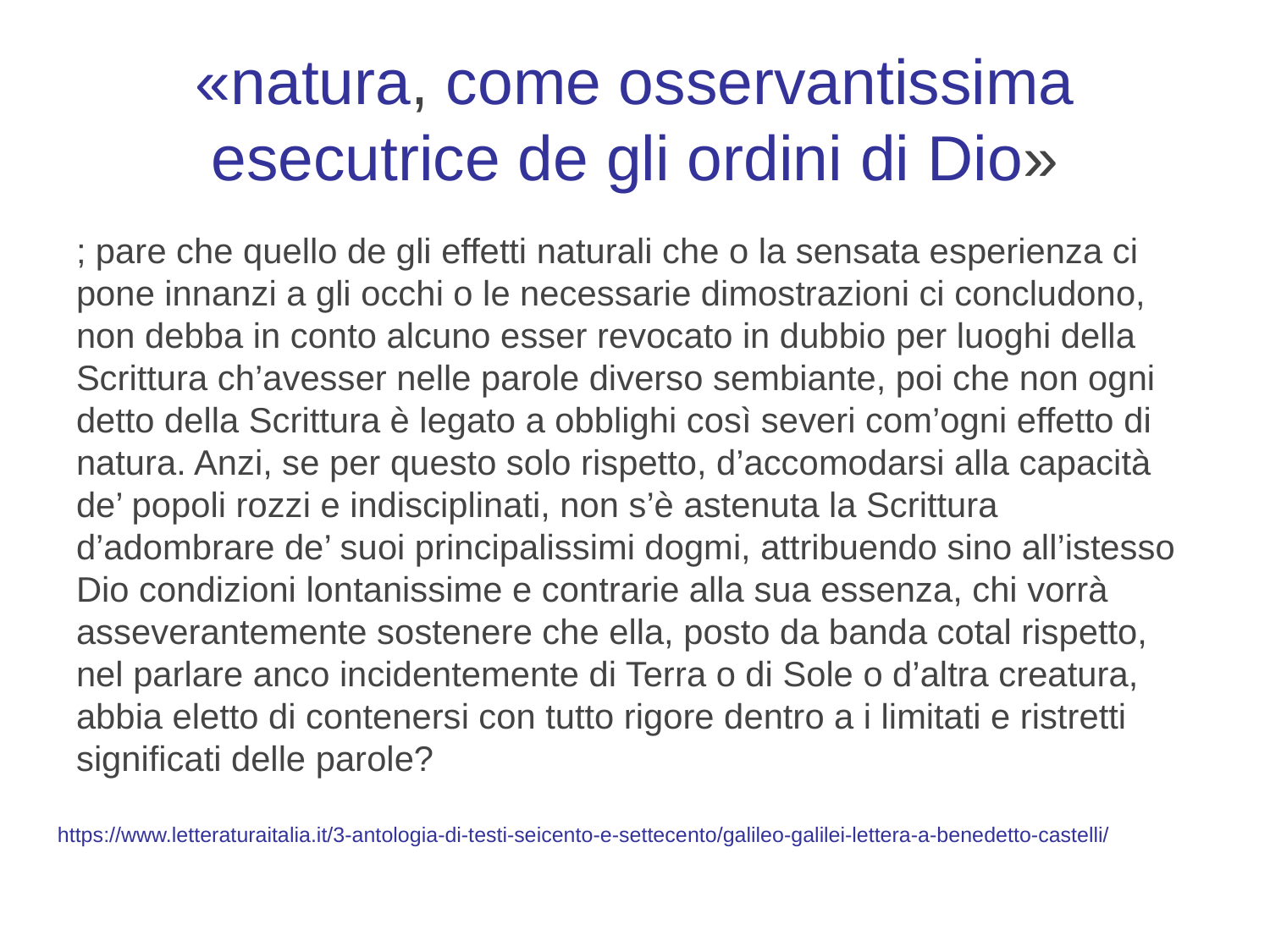

# «natura, come osservantissima esecutrice de gli ordini di Dio»
; pare che quello de gli effetti naturali che o la sensata esperienza ci pone innanzi a gli occhi o le necessarie dimostrazioni ci concludono, non debba in conto alcuno esser revocato in dubbio per luoghi della Scrittura ch’avesser nelle parole diverso sembiante, poi che non ogni detto della Scrittura è legato a obblighi così severi com’ogni effetto di natura. Anzi, se per questo solo rispetto, d’accomodarsi alla capacità de’ popoli rozzi e indisciplinati, non s’è astenuta la Scrittura d’adombrare de’ suoi principalissimi dogmi, attribuendo sino all’istesso Dio condizioni lontanissime e contrarie alla sua essenza, chi vorrà asseverantemente sostenere che ella, posto da banda cotal rispetto, nel parlare anco incidentemente di Terra o di Sole o d’altra creatura, abbia eletto di contenersi con tutto rigore dentro a i limitati e ristretti significati delle parole?
https://www.letteraturaitalia.it/3-antologia-di-testi-seicento-e-settecento/galileo-galilei-lettera-a-benedetto-castelli/